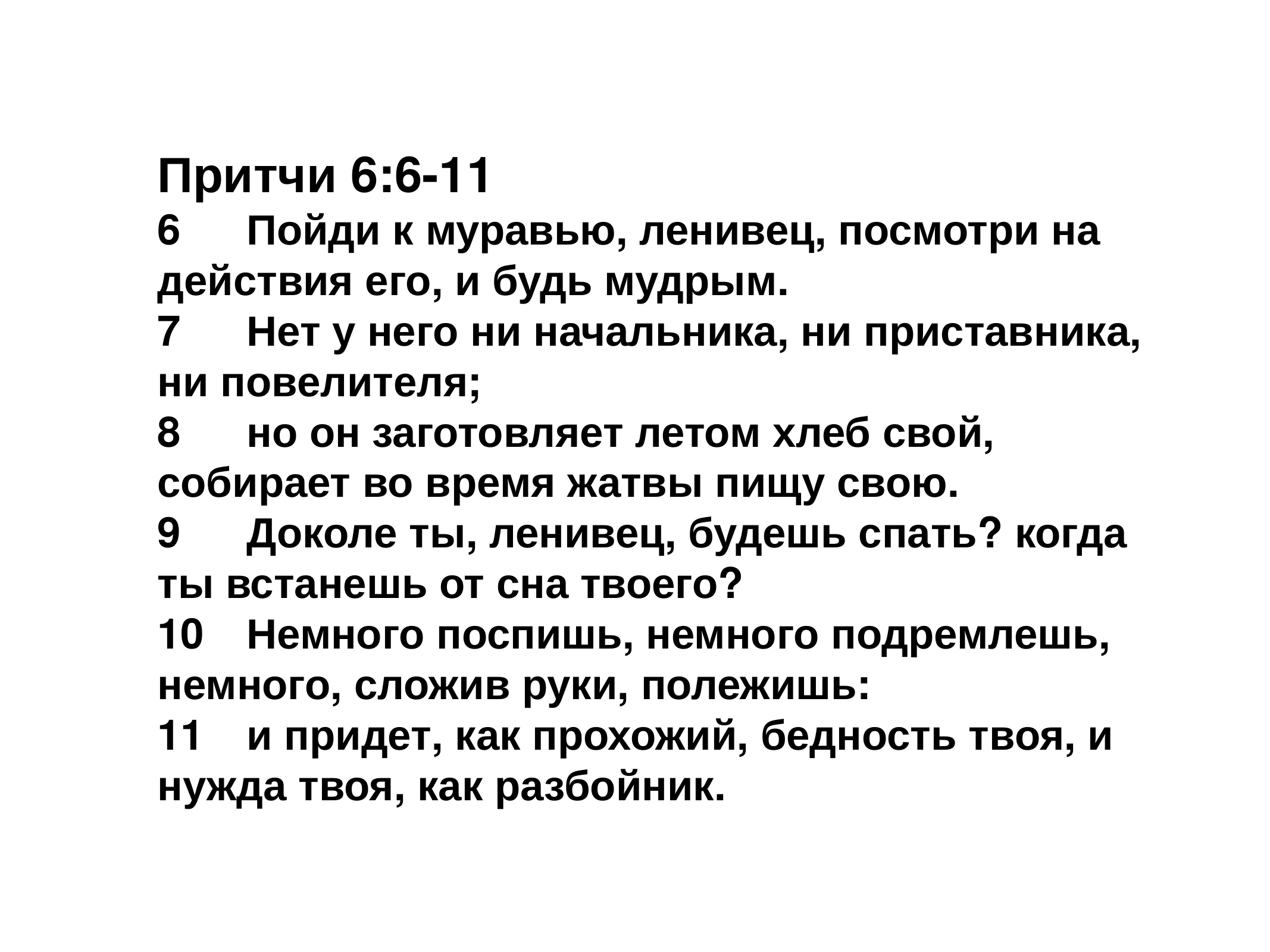

Притчи 6:6-11
6	Пойди к муравью, ленивец, посмотри на действия его, и будь мудрым.
7 	Нет у него ни начальника, ни приставника, ни повелителя;
8 	но он заготовляет летом хлеб свой, собирает во время жатвы пищу свою.
9 	Доколе ты, ленивец, будешь спать? когда ты встанешь от сна твоего?
10 	Немного поспишь, немного подремлешь, немного, сложив руки, полежишь:
11 	и придет, как прохожий, бедность твоя, и нужда твоя, как разбойник.